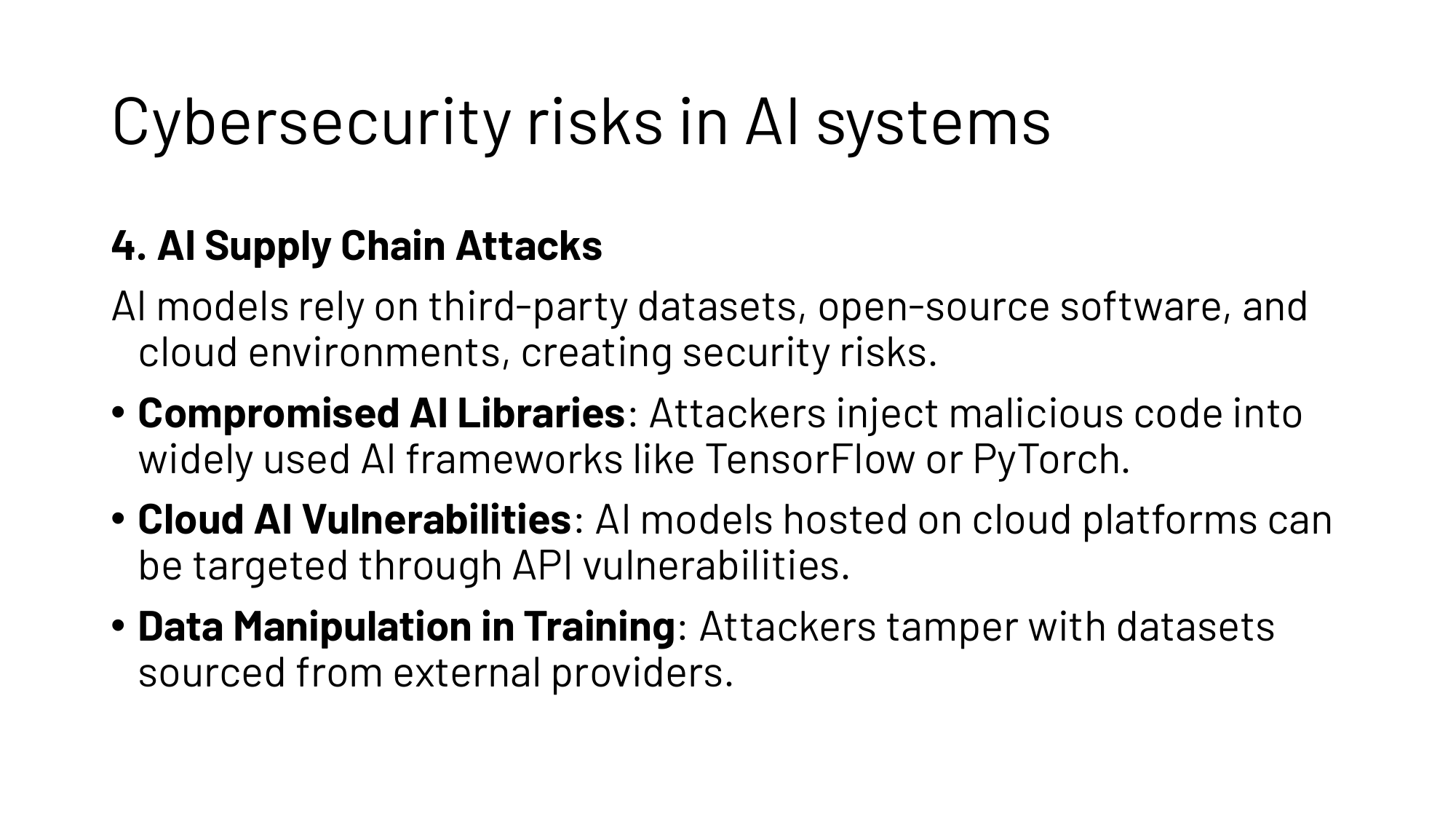

# Cybersecurity risks in AI systems
4. AI Supply Chain Attacks
AI models rely on third-party datasets, open-source software, and cloud environments, creating security risks.
Compromised AI Libraries: Attackers inject malicious code into widely used AI frameworks like TensorFlow or PyTorch.
Cloud AI Vulnerabilities: AI models hosted on cloud platforms can be targeted through API vulnerabilities.
Data Manipulation in Training: Attackers tamper with datasets sourced from external providers.